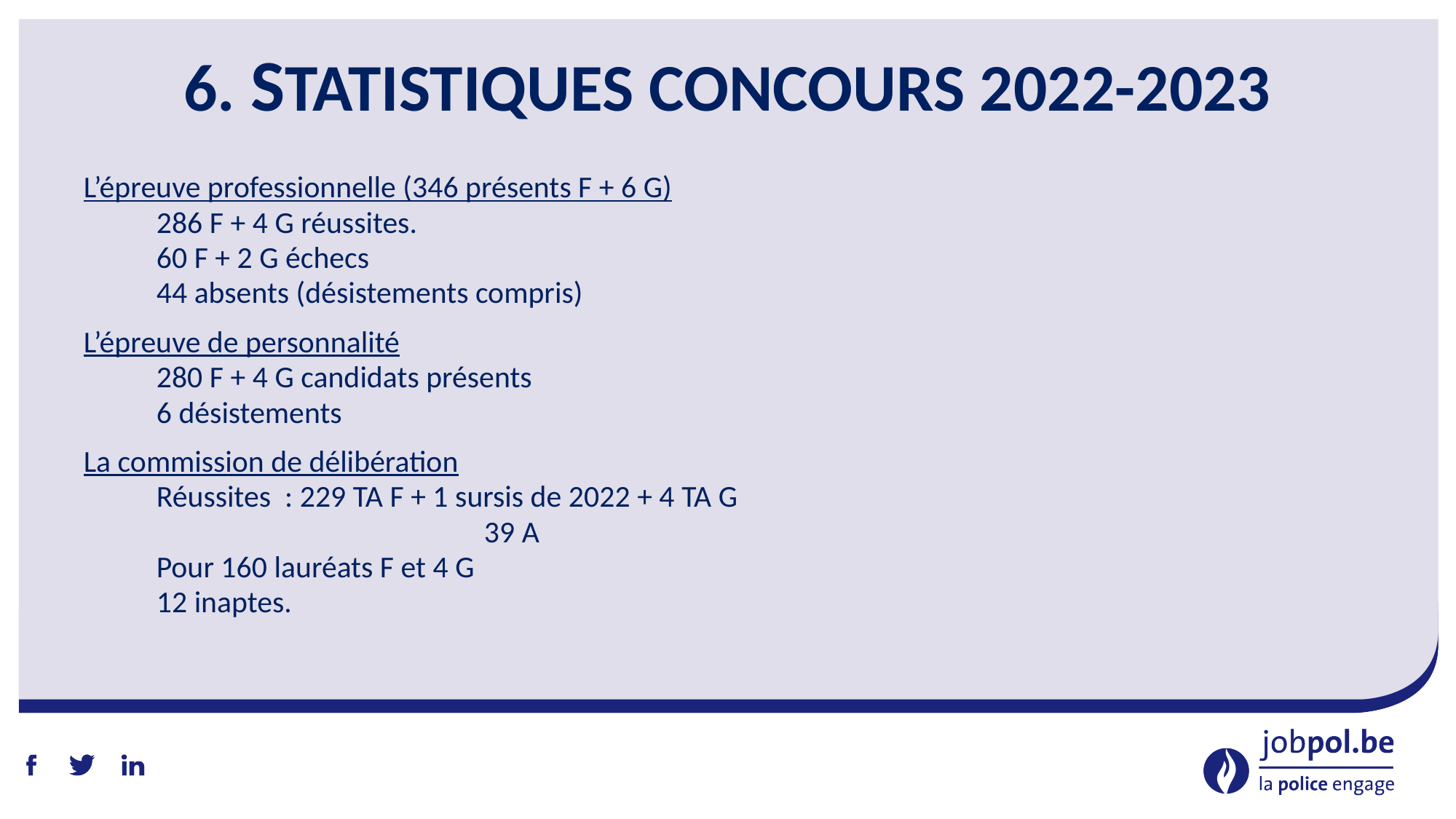

# 6. STATISTIQUES CONCOURS 2022-2023
L’épreuve professionnelle (346 présents F + 6 G)
	286 F + 4 G réussites.
	60 F + 2 G échecs
	44 absents (désistements compris)

L’épreuve de personnalité
	280 F + 4 G candidats présents
	6 désistements

La commission de délibération
	Réussites  : 229 TA F + 1 sursis de 2022 + 4 TA G
				39 A
	Pour 160 lauréats F et 4 G
	12 inaptes.